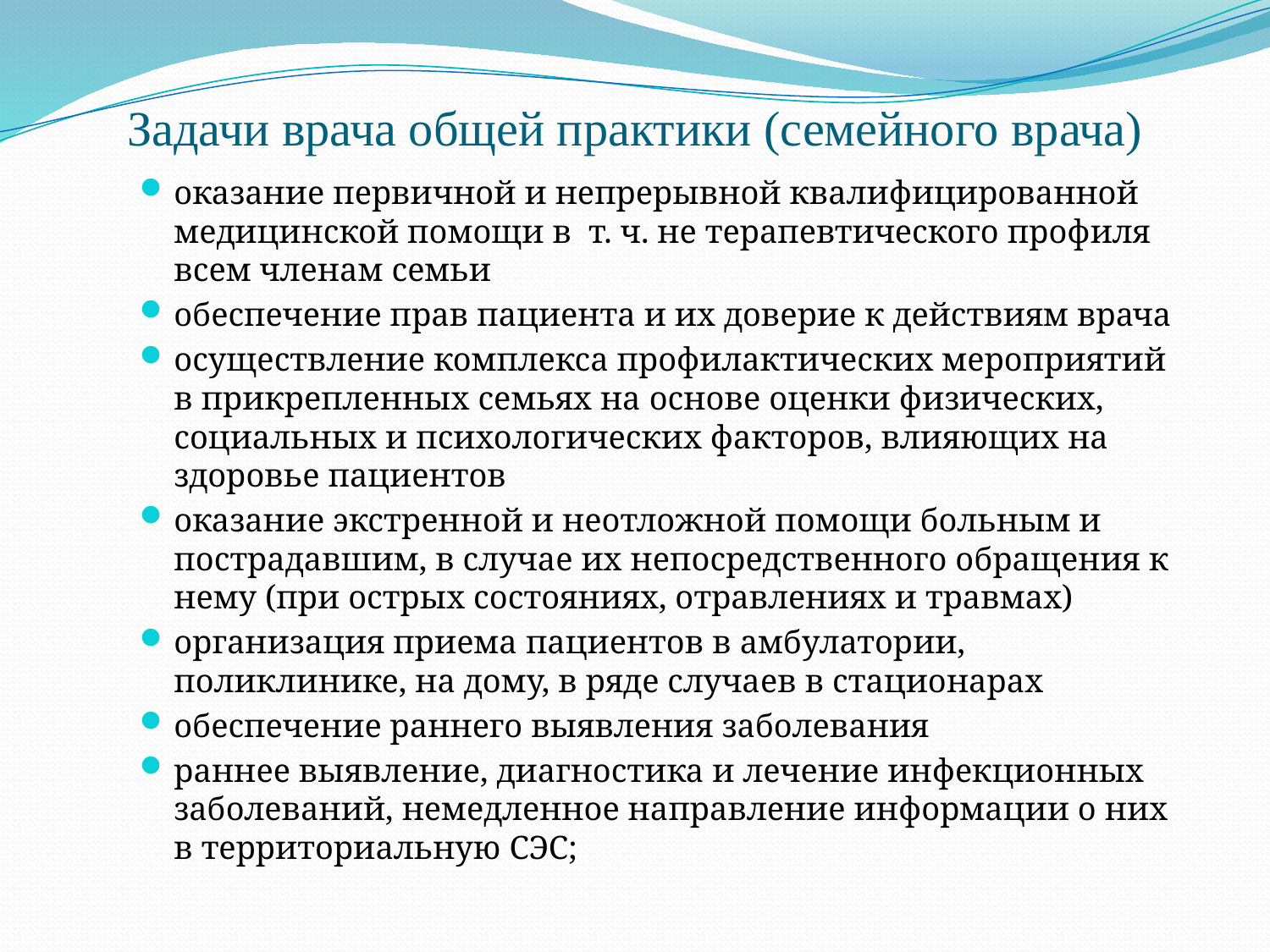

# Задачи врача общей практики (семейного врача)
оказание первичной и непрерывной квалифицированной медицинской помощи в  т. ч. не терапевтического профиля всем членам семьи
обеспечение прав пациента и их доверие к действиям врача
осуществление комплекса профилактических мероприятий  в прикрепленных семьях на основе оценки физических, социальных и психологических факторов, влияющих на здоровье пациентов
оказание экстренной и неотложной помощи больным и пострадавшим, в случае их непосредственного обращения к нему (при острых состояниях, отравлениях и травмах)
организация приема пациентов в амбулатории, поликлинике, на дому, в ряде случаев в стационарах
обеспечение раннего выявления заболевания
раннее выявление, диагностика и лечение инфекционных заболеваний, немедленное направление информации о них в территориальную СЭС;